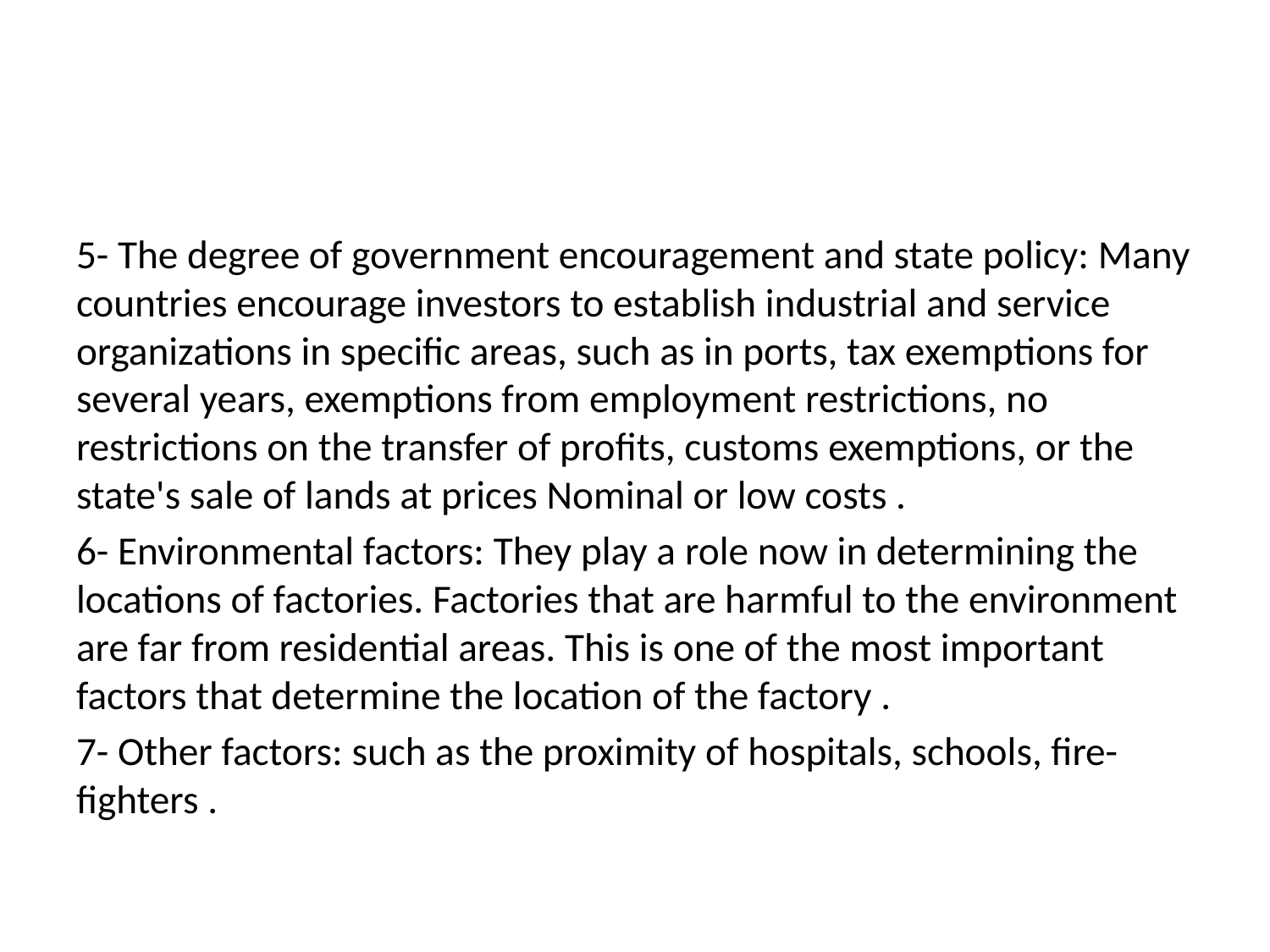

#
5- The degree of government encouragement and state policy: Many countries encourage investors to establish industrial and service organizations in specific areas, such as in ports, tax exemptions for several years, exemptions from employment restrictions, no restrictions on the transfer of profits, customs exemptions, or the state's sale of lands at prices Nominal or low costs .
6- Environmental factors: They play a role now in determining the locations of factories. Factories that are harmful to the environment are far from residential areas. This is one of the most important factors that determine the location of the factory .
7- Other factors: such as the proximity of hospitals, schools, fire-fighters .